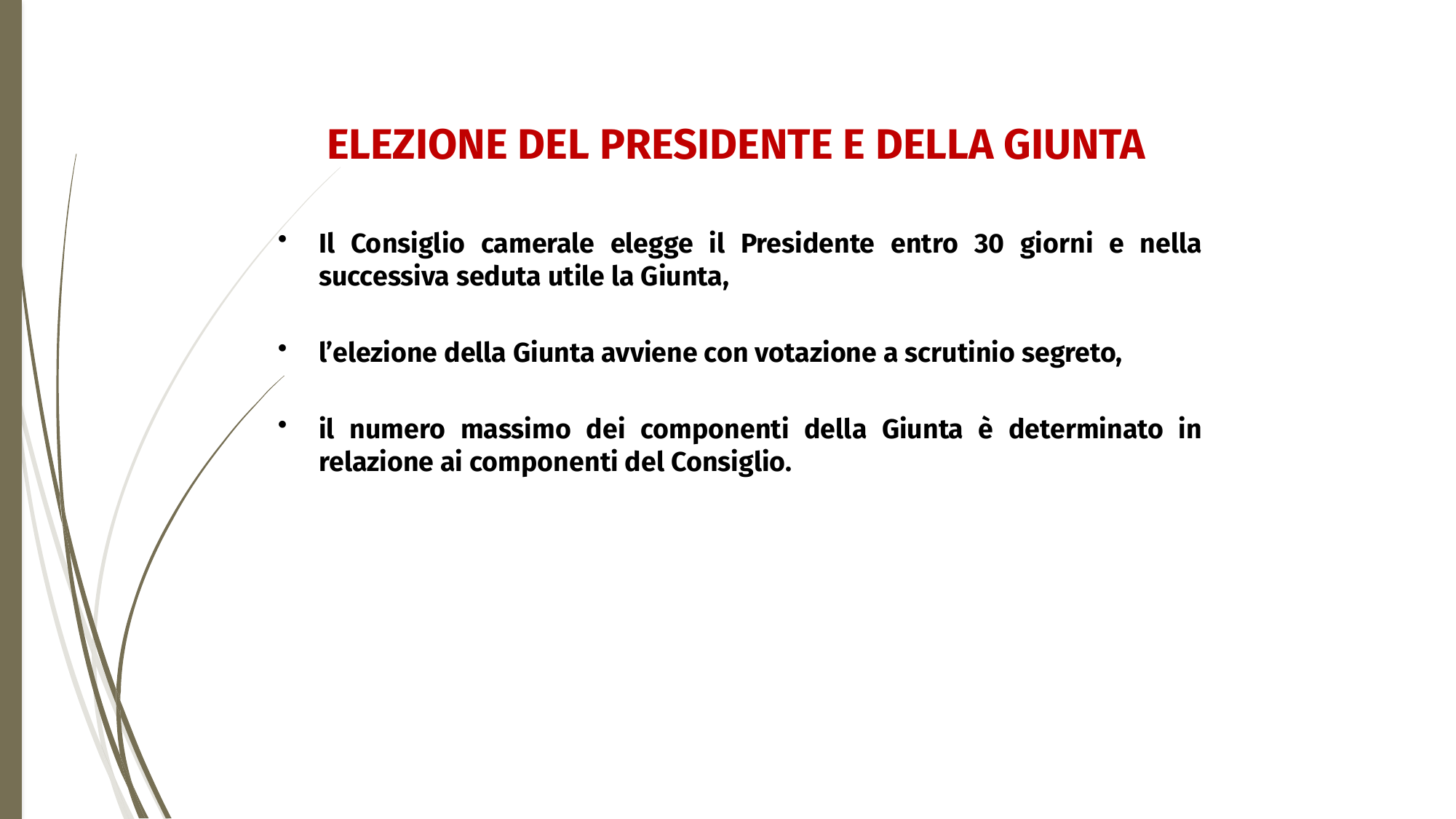

ELEZIONE DEL PRESIDENTE E DELLA GIUNTA

Il Consiglio camerale elegge il Presidente entro 30 giorni e nella successiva seduta utile la Giunta,

l’elezione della Giunta avviene con votazione a scrutinio segreto,

il numero massimo dei componenti della Giunta è determinato in relazione ai componenti del Consiglio.